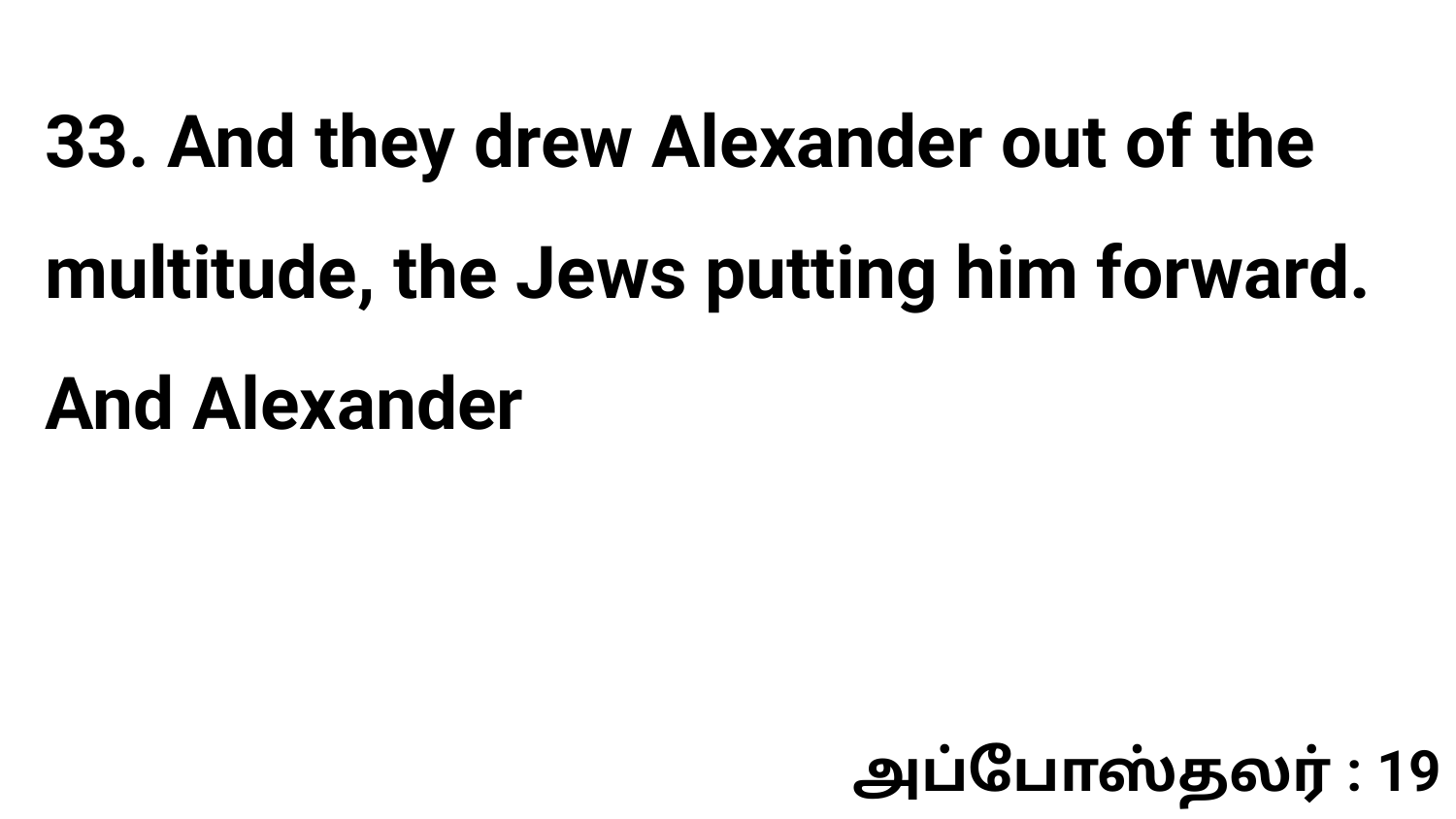

33. And they drew Alexander out of the multitude, the Jews putting him forward. And Alexander
அப்போஸ்தலர் : 19